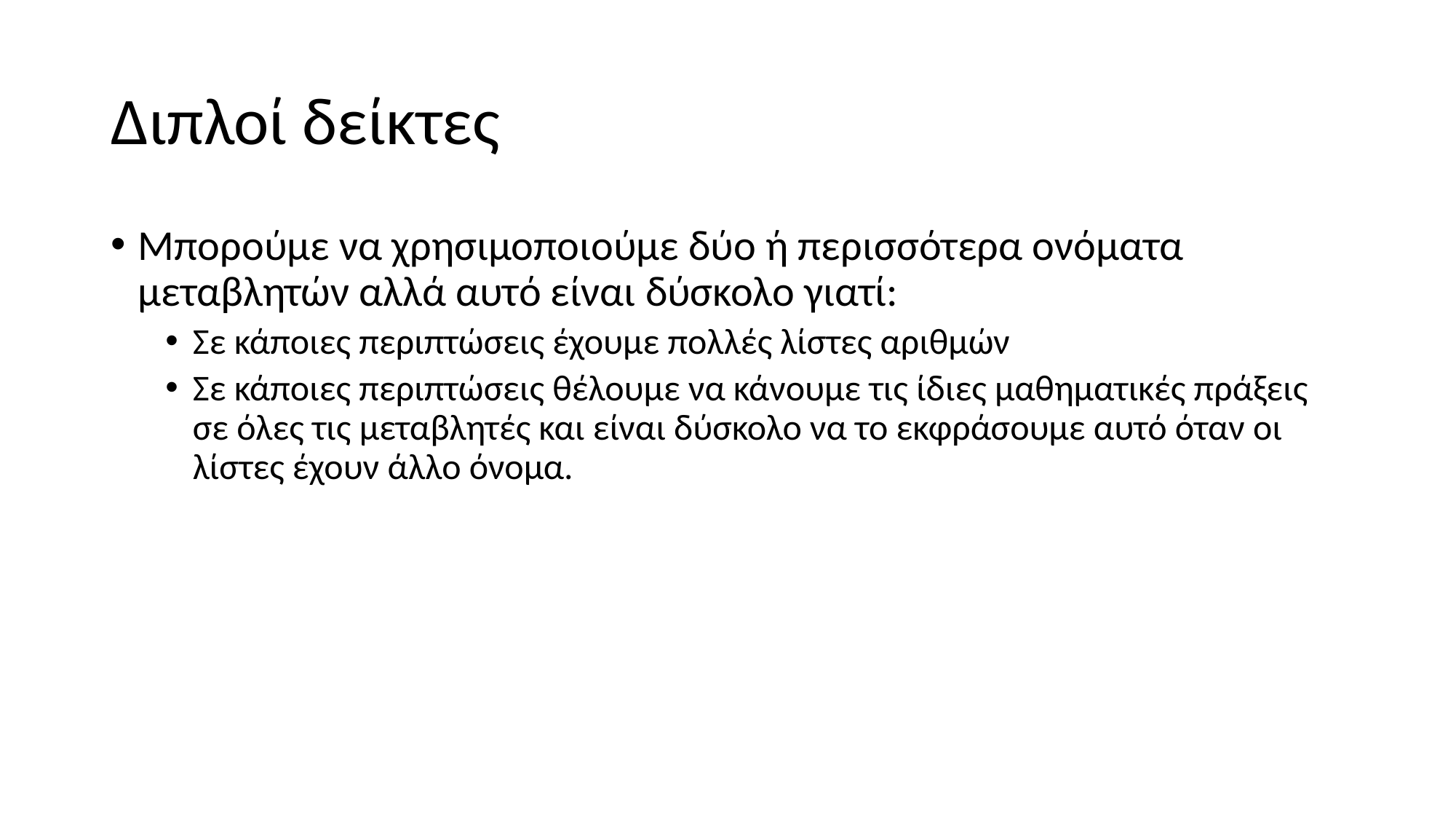

# Διπλοί δείκτες
Μπορούμε να χρησιμοποιούμε δύο ή περισσότερα ονόματα μεταβλητών αλλά αυτό είναι δύσκολο γιατί:
Σε κάποιες περιπτώσεις έχουμε πολλές λίστες αριθμών
Σε κάποιες περιπτώσεις θέλουμε να κάνουμε τις ίδιες μαθηματικές πράξεις σε όλες τις μεταβλητές και είναι δύσκολο να το εκφράσουμε αυτό όταν οι λίστες έχουν άλλο όνομα.